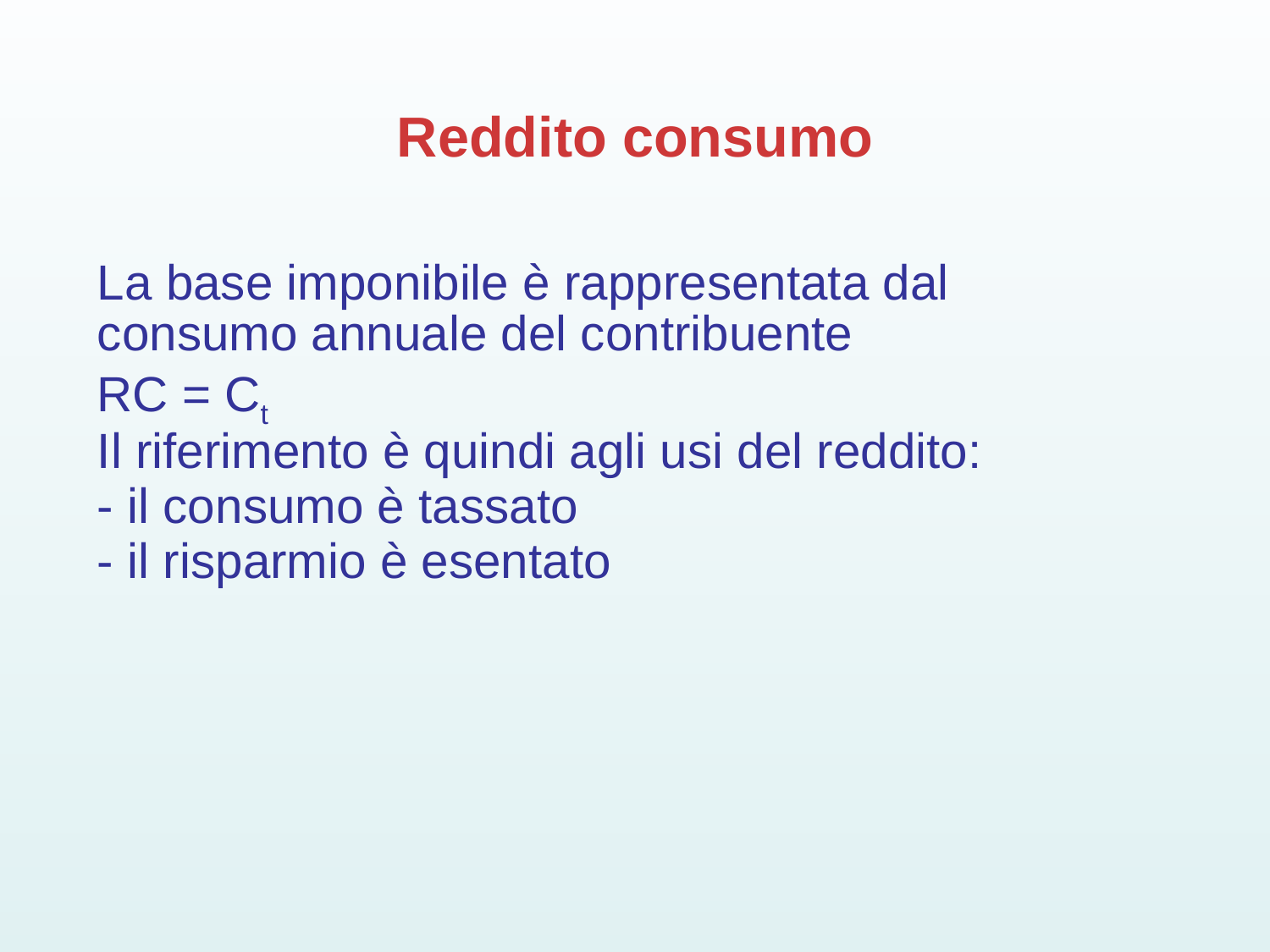

# Reddito consumo
La base imponibile è rappresentata dal consumo annuale del contribuente
RC = Ct
Il riferimento è quindi agli usi del reddito:
- il consumo è tassato
- il risparmio è esentato